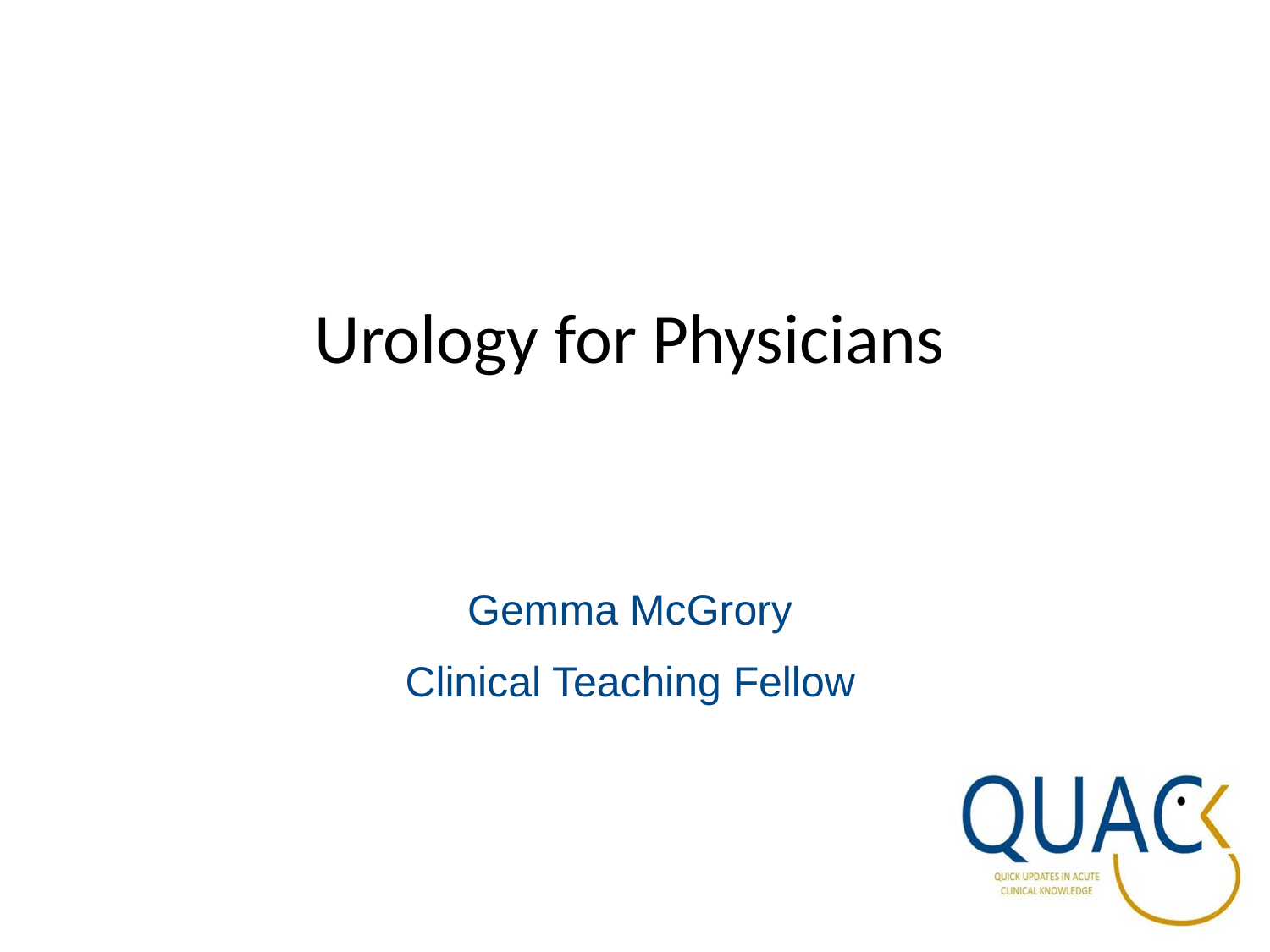

#
Urology for Physicians
Gemma McGrory
Clinical Teaching Fellow